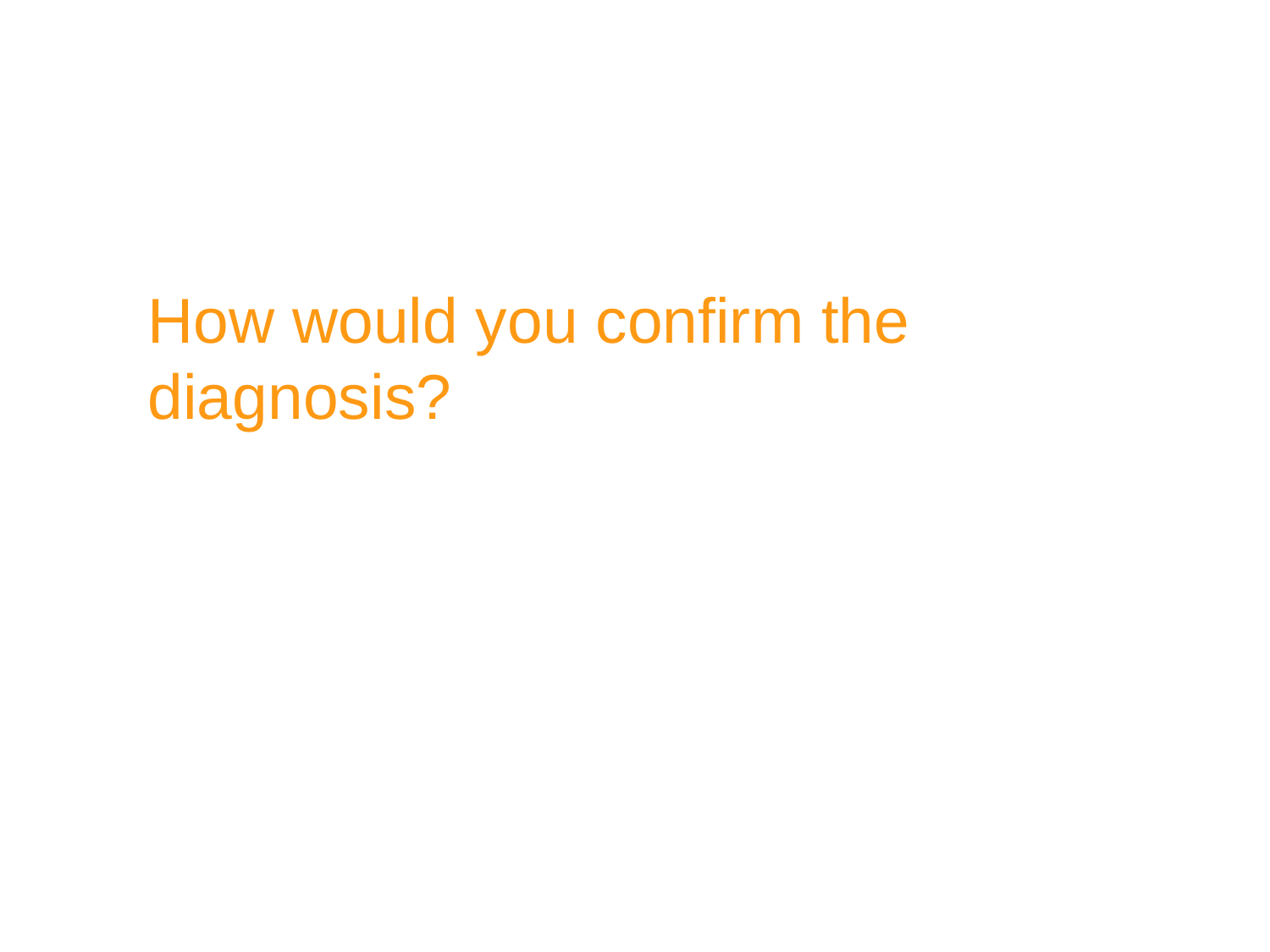

# How would you confirm the diagnosis?